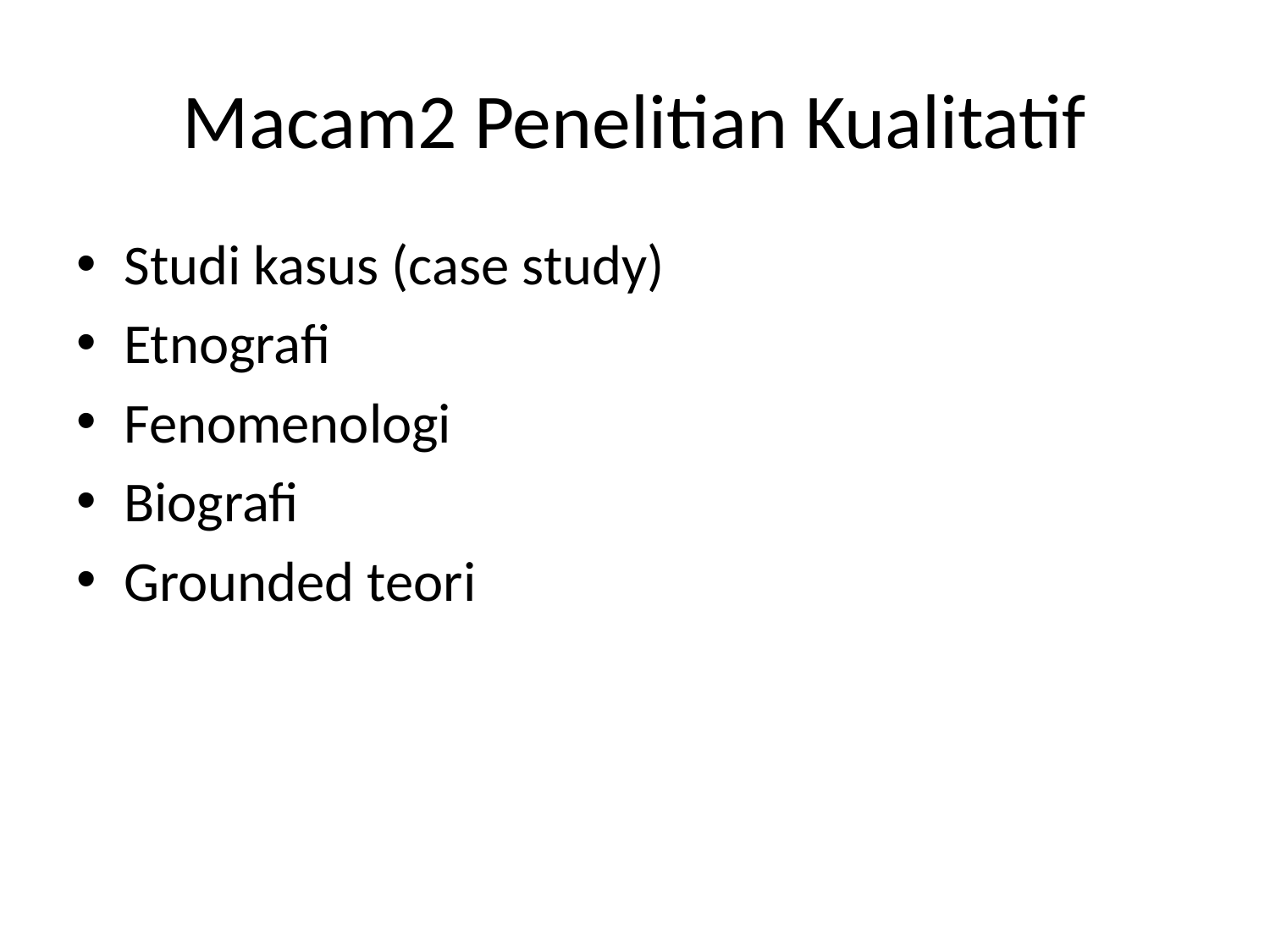

# Macam2 Penelitian Kualitatif
Studi kasus (case study)
Etnografi
Fenomenologi
Biografi
Grounded teori